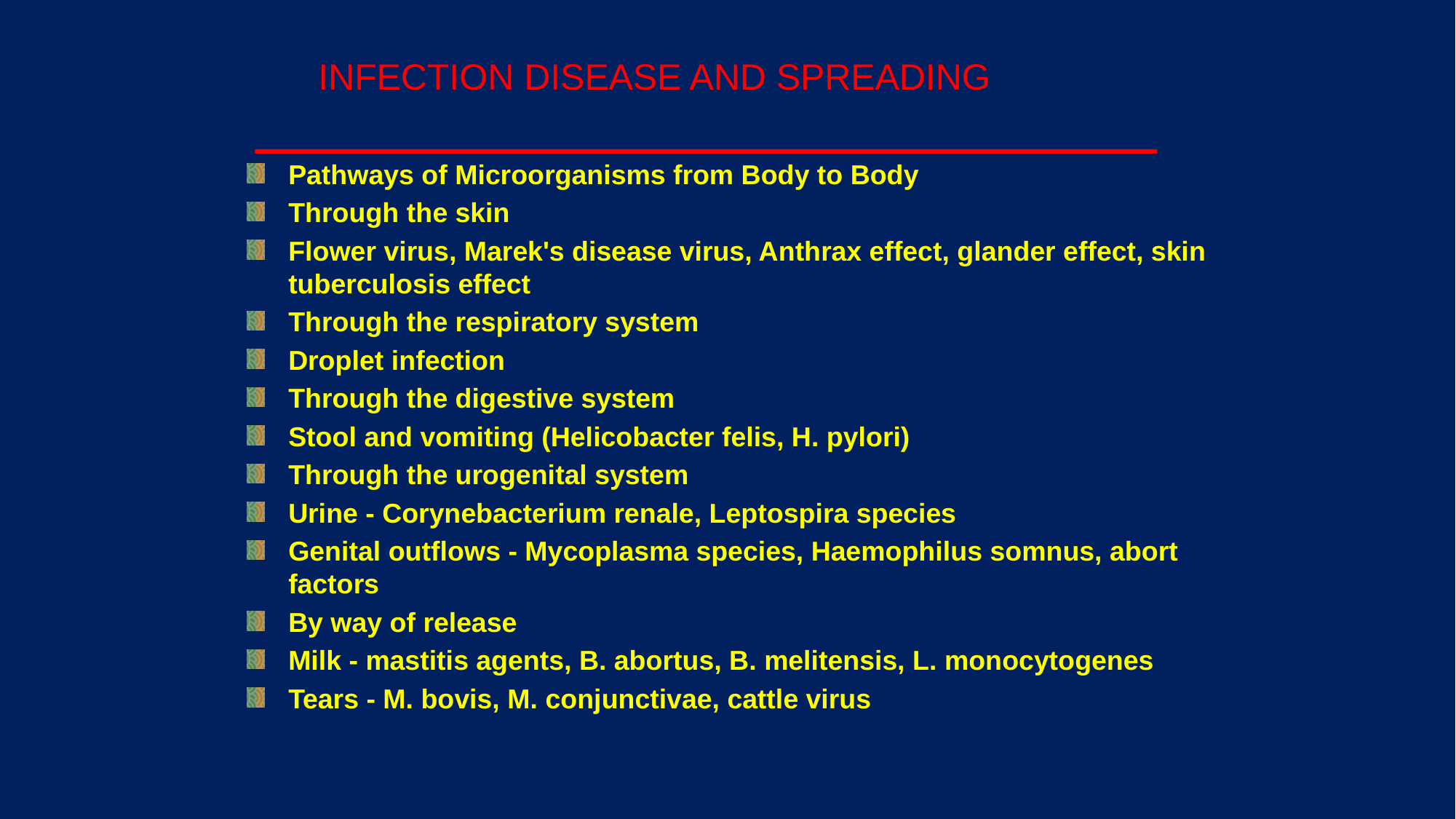

# INFECTION DISEASE AND SPREADING

Pathways of Microorganisms from Body to Body
Through the skin
Flower virus, Marek's disease virus, Anthrax effect, glander effect, skin tuberculosis effect
Through the respiratory system
Droplet infection
Through the digestive system
Stool and vomiting (Helicobacter felis, H. pylori)
Through the urogenital system
Urine - Corynebacterium renale, Leptospira species
Genital outflows - Mycoplasma species, Haemophilus somnus, abort factors
By way of release
Milk - mastitis agents, B. abortus, B. melitensis, L. monocytogenes
Tears - M. bovis, M. conjunctivae, cattle virus